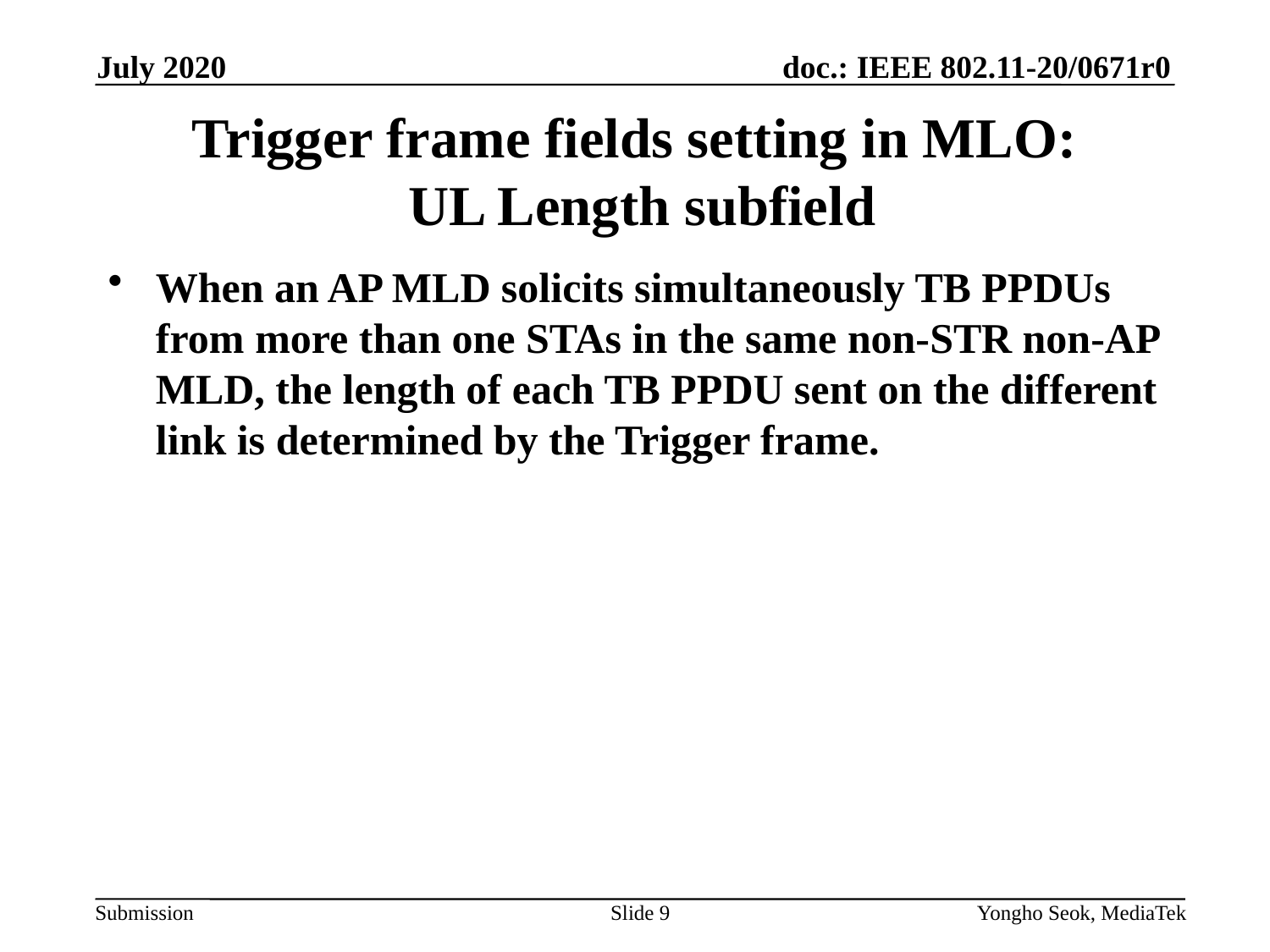

July 2020
# Trigger frame fields setting in MLO: UL Length subfield
When an AP MLD solicits simultaneously TB PPDUs from more than one STAs in the same non-STR non-AP MLD, the length of each TB PPDU sent on the different link is determined by the Trigger frame.

Slide 9
Yongho Seok, MediaTek